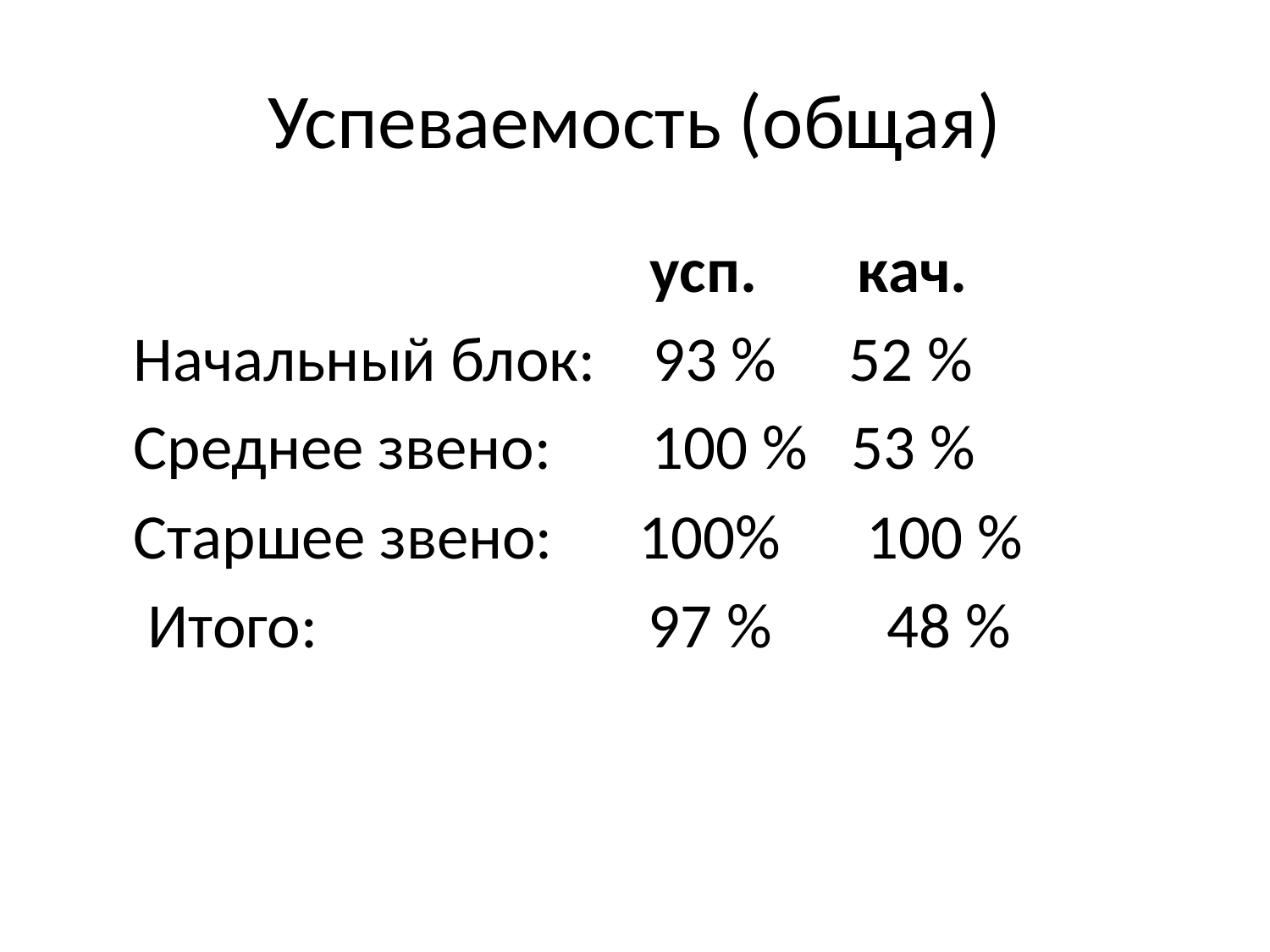

# Успеваемость (общая)
                                        усп.       кач.
    Начальный блок:    93 %     52 %
    Среднее звено:       100 %   53 %
    Старшее звено:      100%      100 %
     Итого:                       97 %        48 %